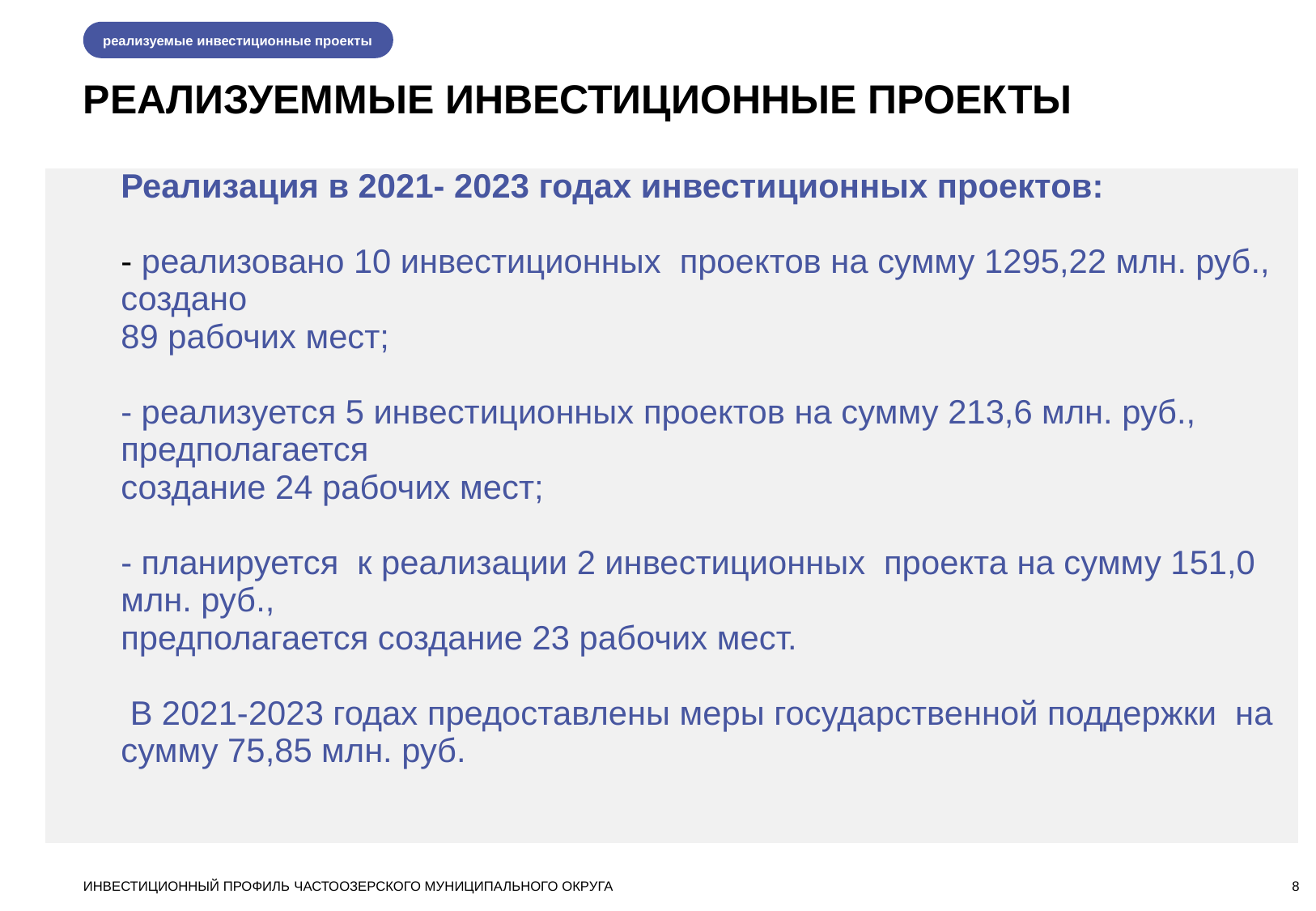

реализуемые инвестиционные проекты
РЕАЛИЗУЕММЫЕ ИНВЕСТИЦИОННЫЕ ПРОЕКТЫ
| Реализация в 2021- 2023 годах инвестиционных проектов: - реализовано 10 инвестиционных проектов на сумму 1295,22 млн. руб., создано 89 рабочих мест; - реализуется 5 инвестиционных проектов на сумму 213,6 млн. руб., предполагается создание 24 рабочих мест; - планируется к реализации 2 инвестиционных проекта на сумму 151,0 млн. руб., предполагается создание 23 рабочих мест. В 2021-2023 годах предоставлены меры государственной поддержки на сумму 75,85 млн. руб. |
| --- |

ИНВЕСТИЦИОННЫЙ ПРОФИЛЬ ЧАСТООЗЕРСКОГО МУНИЦИПАЛЬНОГО ОКРУГА
8